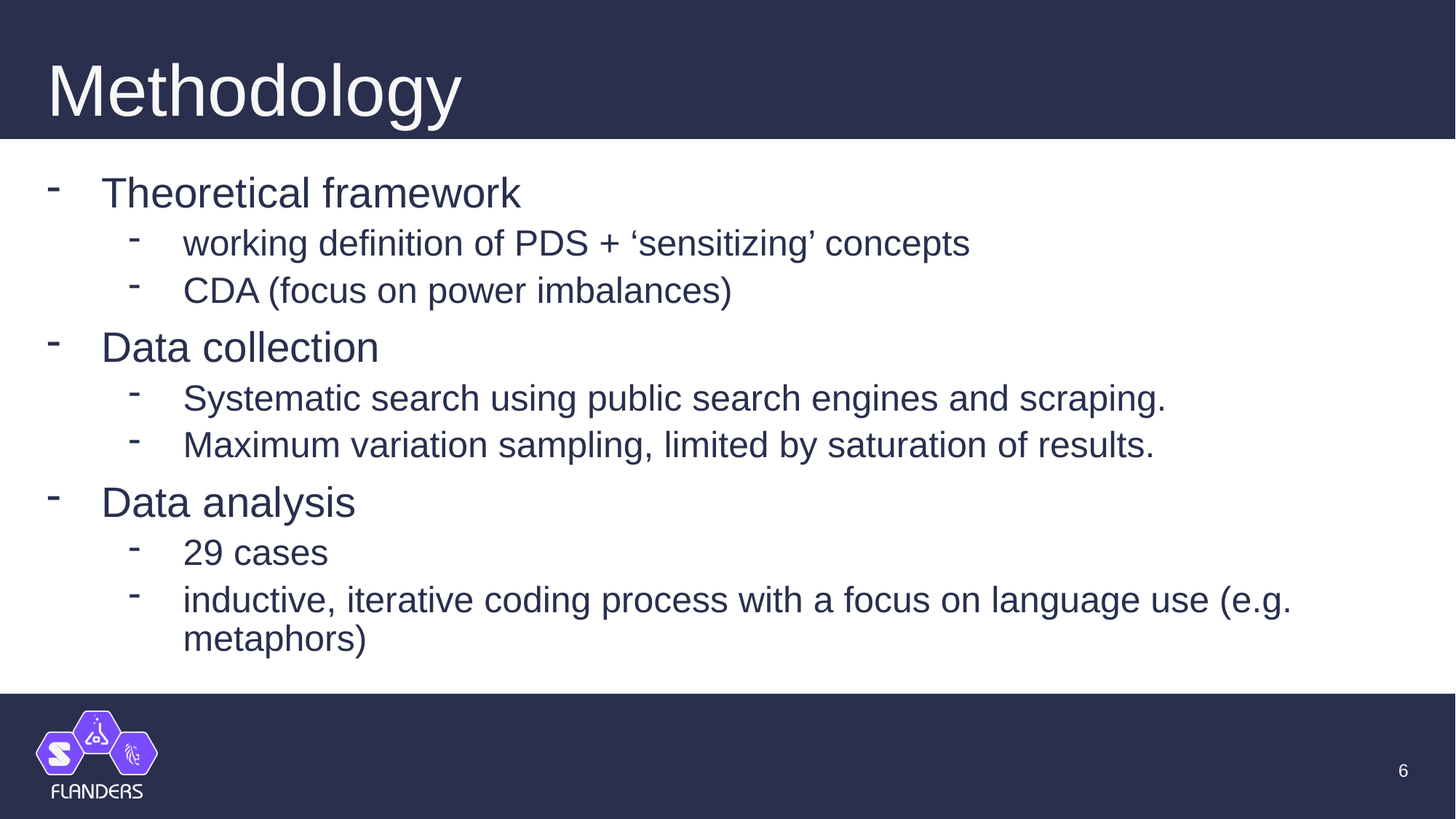

# Methodology
Theoretical framework
working definition of PDS + ‘sensitizing’ concepts
CDA (focus on power imbalances)
Data collection
Systematic search using public search engines and scraping.
Maximum variation sampling, limited by saturation of results.
Data analysis
29 cases
inductive, iterative coding process with a focus on language use (e.g. metaphors)
6